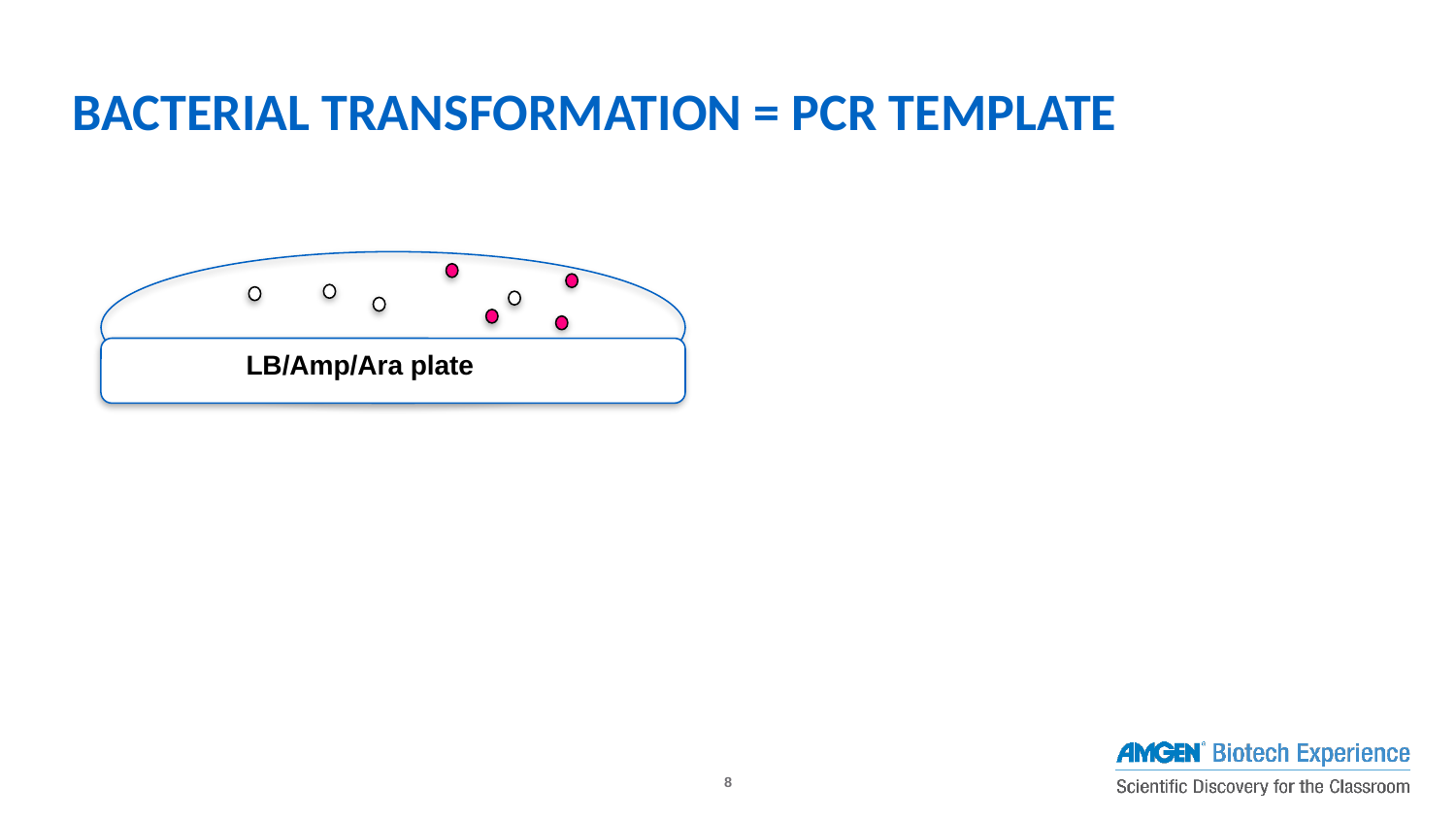

# BACTERIAL TRANSFORMATION = PCR TEMPLATE

Y
LB/Amp/Ara plate